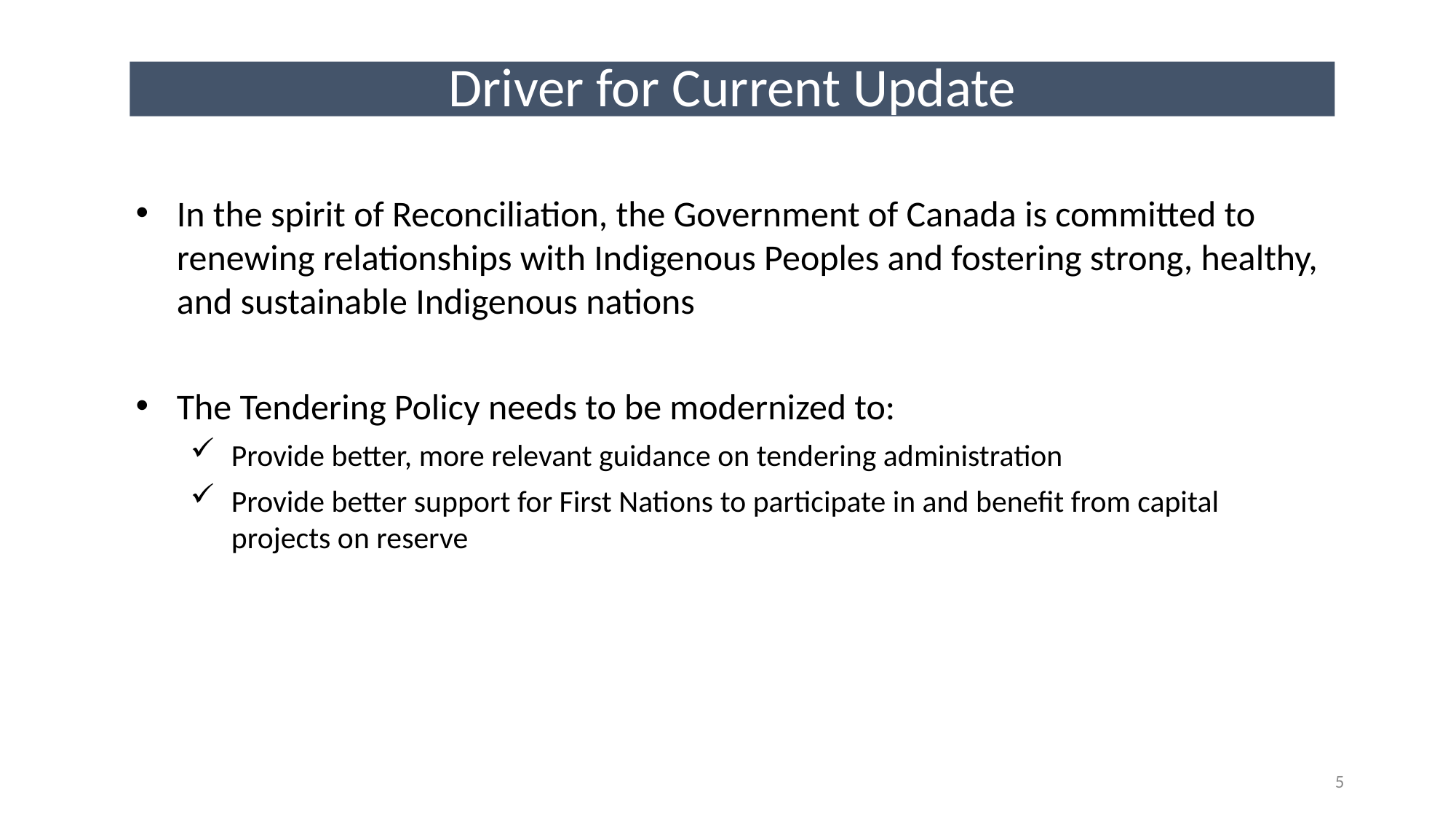

Driver for Current Update

In the spirit of Reconciliation, the Government of Canada is committed to renewing relationships with Indigenous Peoples and fostering strong, healthy, and sustainable Indigenous nations

The Tendering Policy needs to be modernized to:
Provide better, more relevant guidance on tendering administration
Provide better support for First Nations to participate in and benefit from capital projects on reserve

5